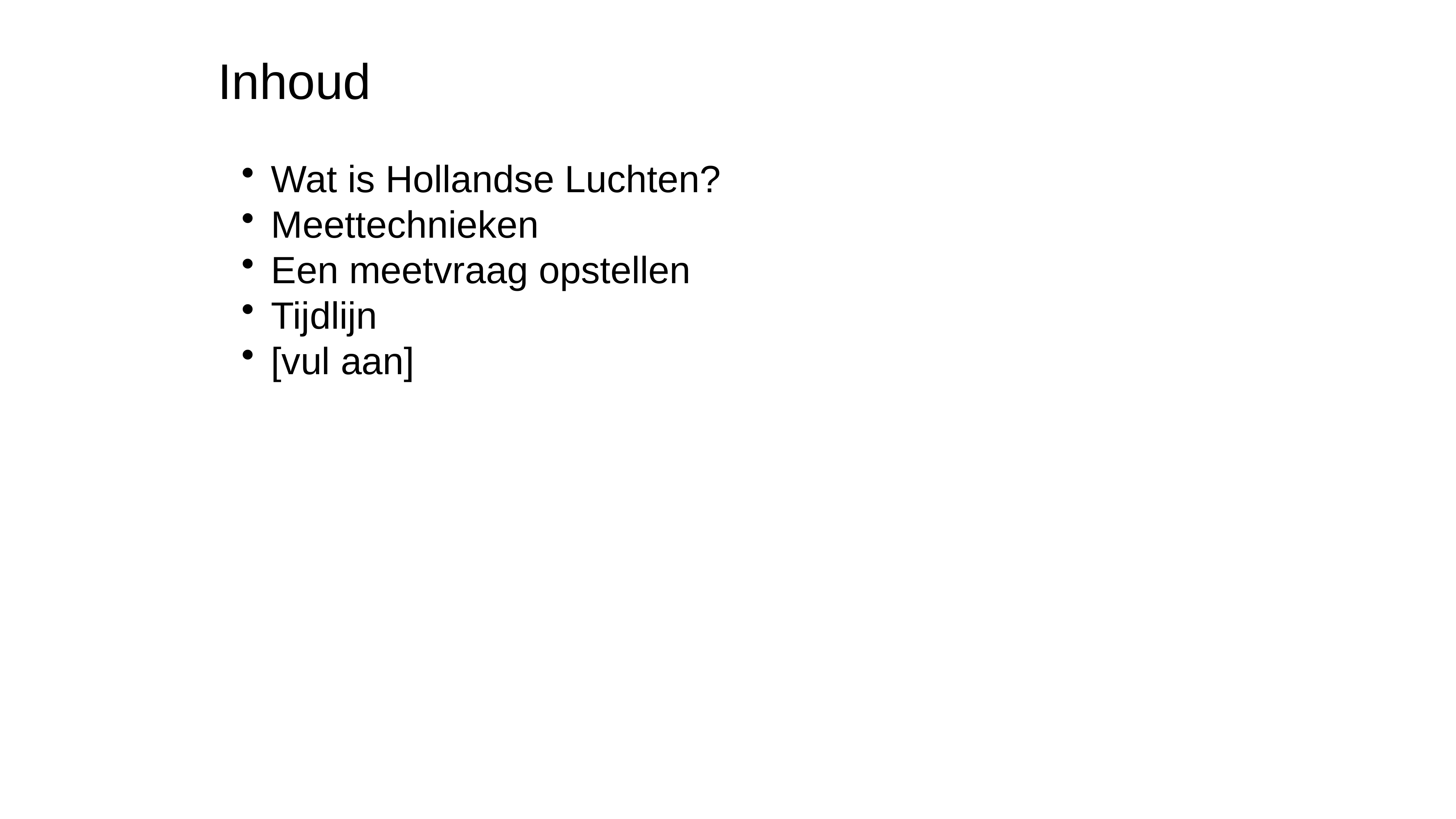

# Inhoud
Wat is Hollandse Luchten?
Meettechnieken
Een meetvraag opstellen
Tijdlijn
[vul aan]